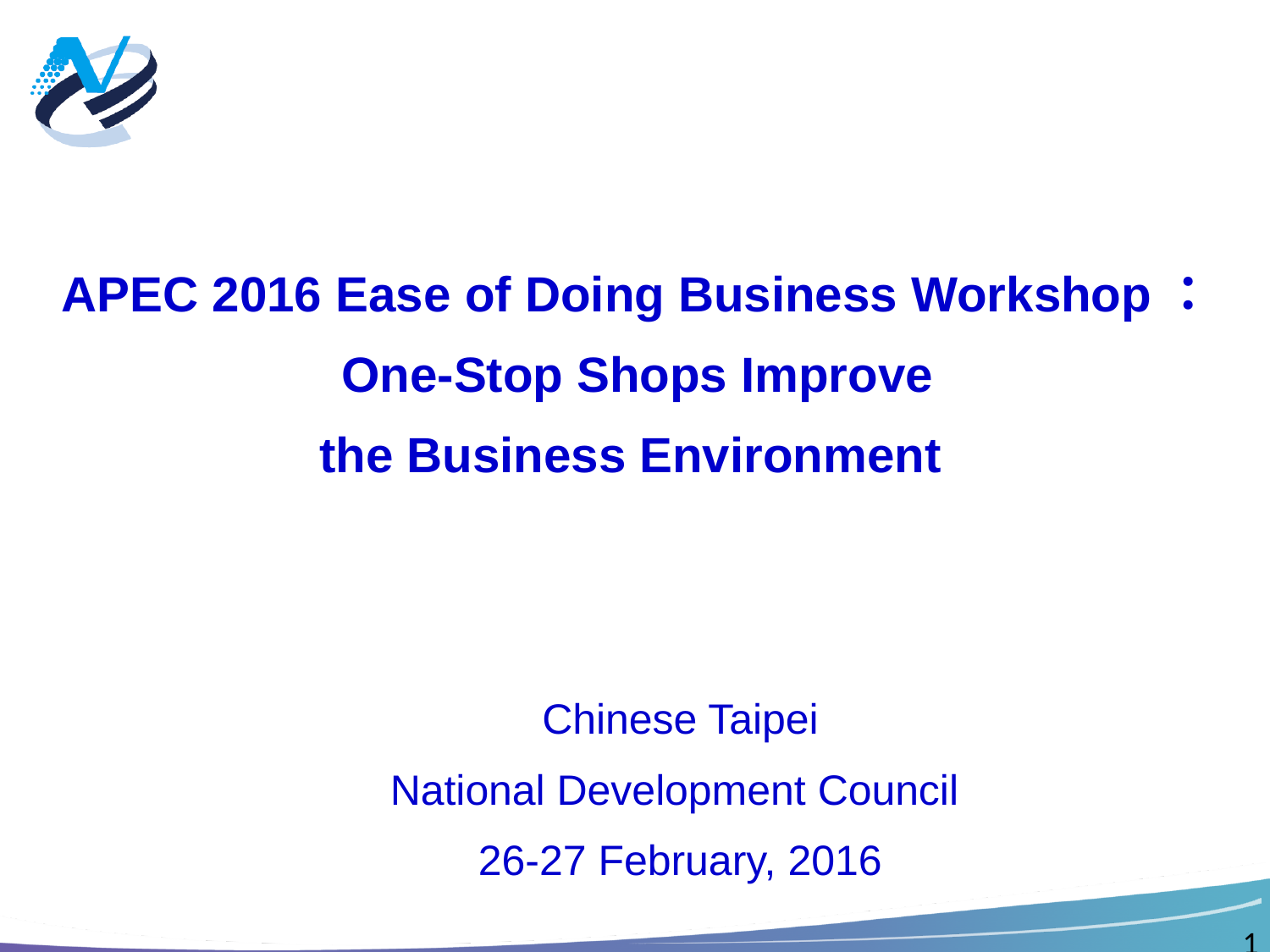

APEC 2016 Ease of Doing Business Workshop：
One-Stop Shops Improve
 the Business Environment
Chinese Taipei
National Development Council
26-27 February, 2016
1